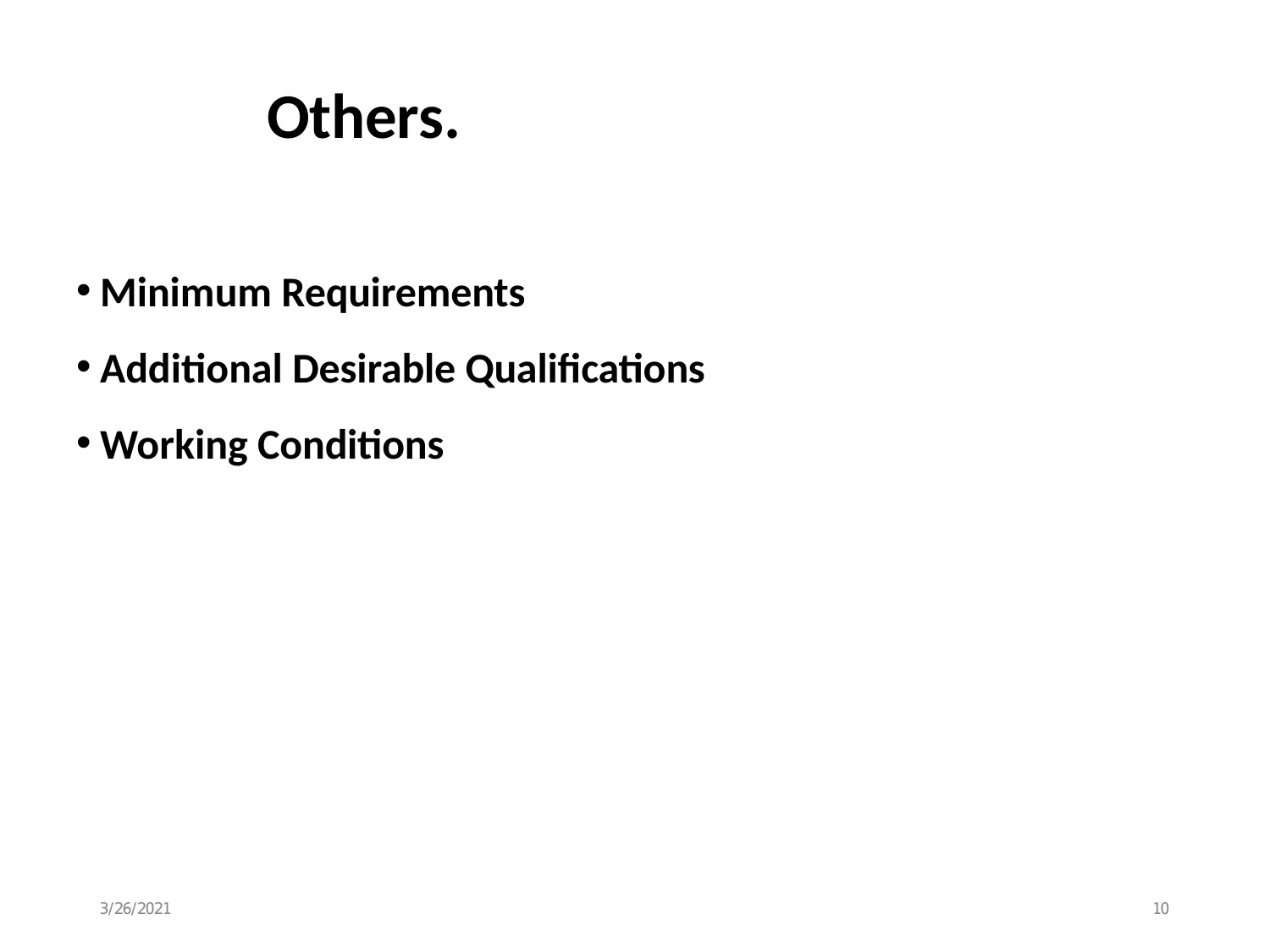

# Others.
Minimum Requirements
Additional Desirable Qualifications
Working Conditions
3/26/2021
10